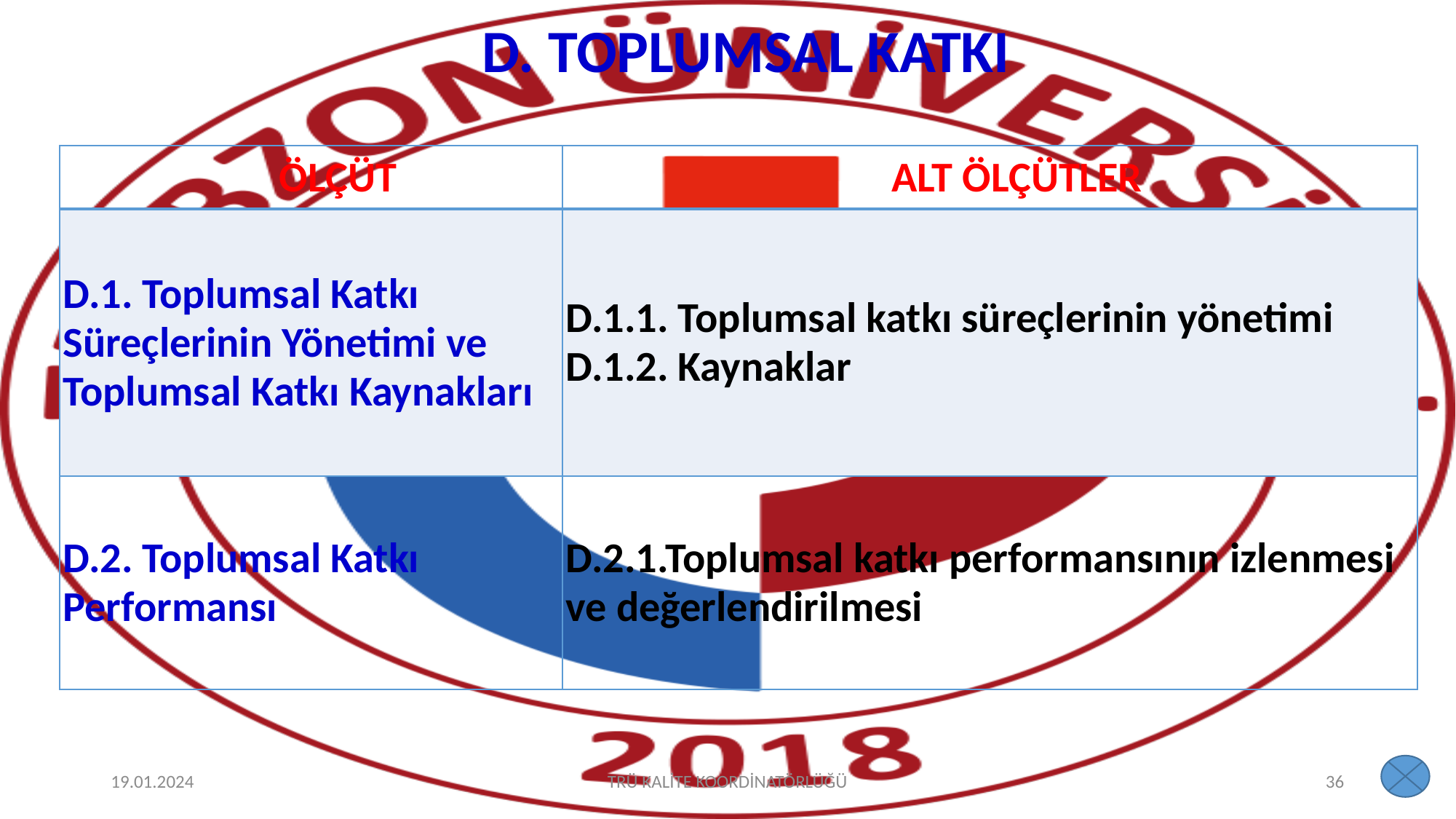

# D. TOPLUMSAL KATKI
| ÖLÇÜT | ALT ÖLÇÜTLER |
| --- | --- |
| D.1. Toplumsal Katkı Süreçlerinin Yönetimi ve Toplumsal Katkı Kaynakları | D.1.1. Toplumsal katkı süreçlerinin yönetimi D.1.2. Kaynaklar |
| D.2. Toplumsal Katkı Performansı | D.2.1.Toplumsal katkı performansının izlenmesi ve değerlendirilmesi |

19.01.2024
TRÜ KALİTE KOORDİNATÖRLÜĞÜ
36